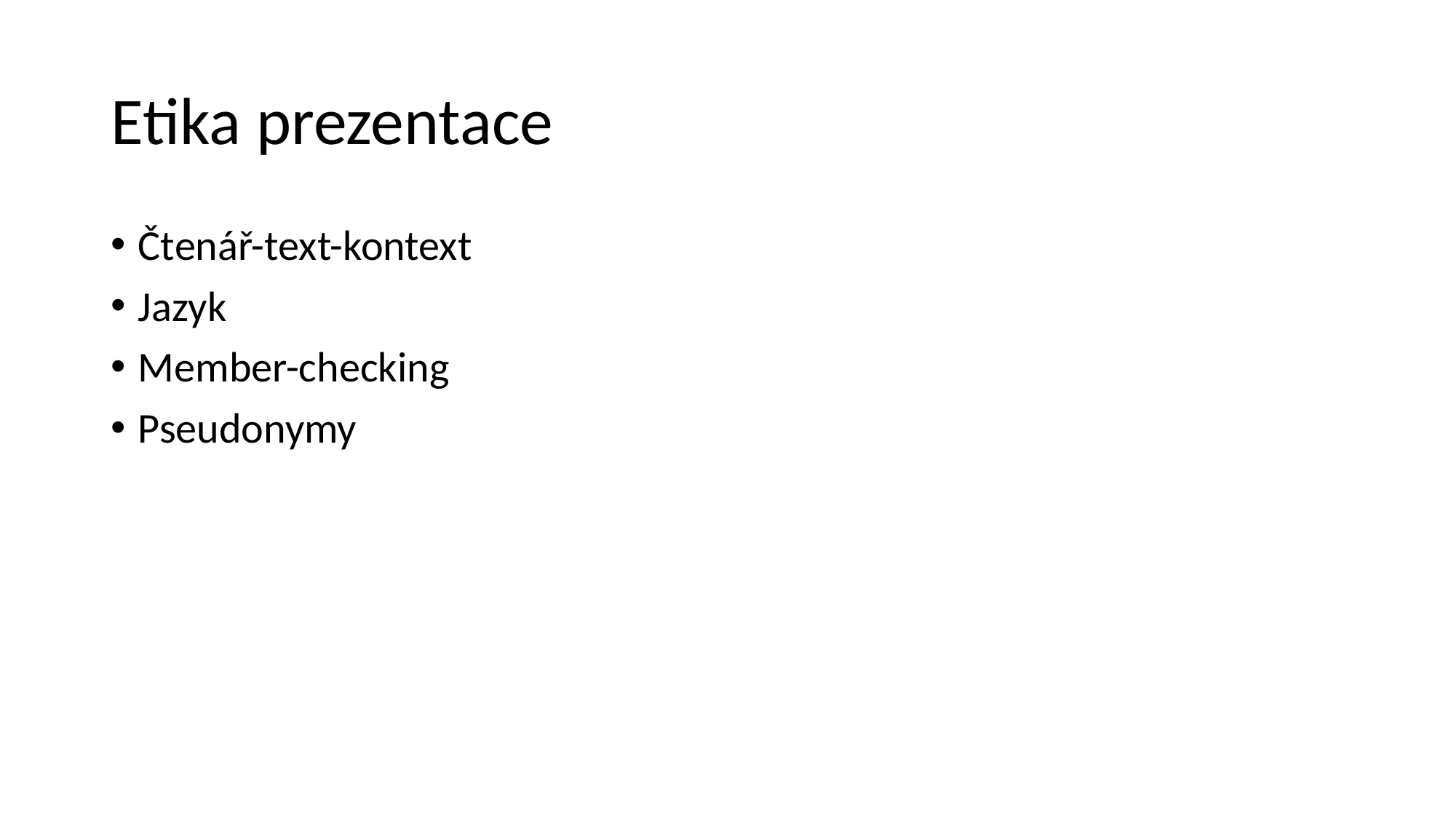

# Etika prezentace
Čtenář-text-kontext
Jazyk
Member-checking
Pseudonymy